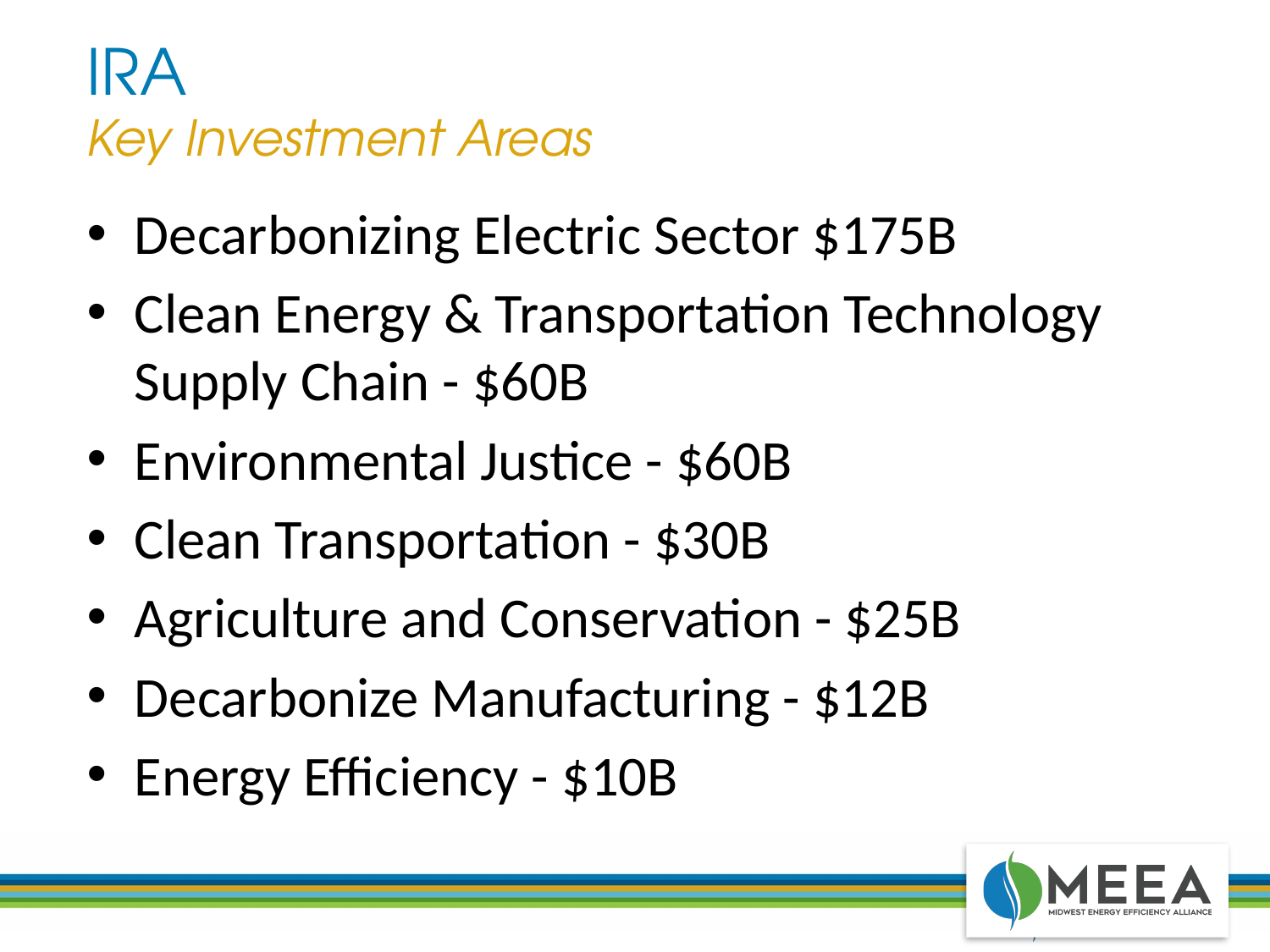

# IRA
Key Investment Areas
Decarbonizing Electric Sector $175B
Clean Energy & Transportation Technology Supply Chain - $60B
Environmental Justice - $60B
Clean Transportation - $30B
Agriculture and Conservation - $25B
Decarbonize Manufacturing - $12B
Energy Efficiency - $10B